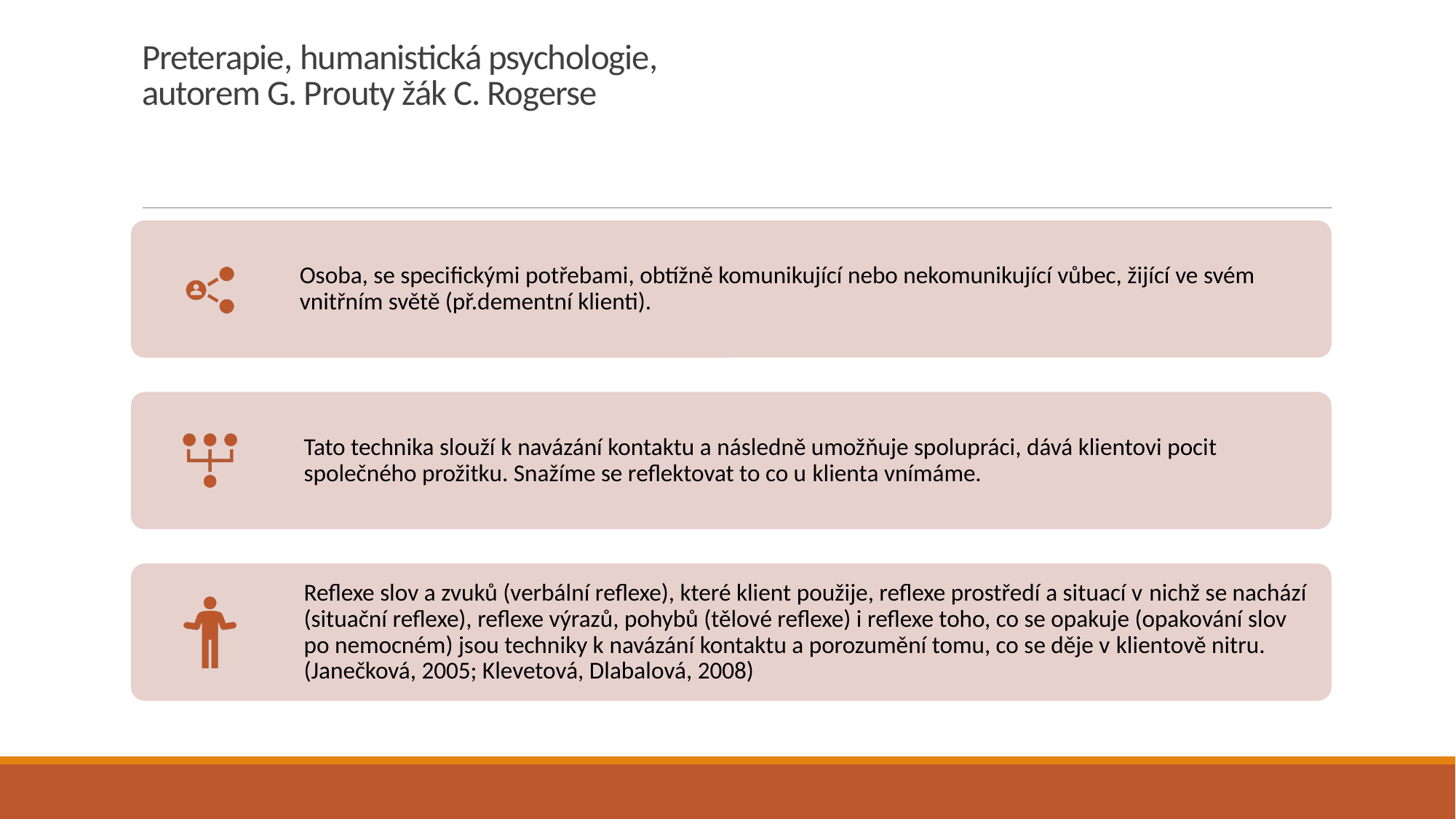

# Preterapie, humanistická psychologie, autorem G. Prouty žák C. Rogerse
Osoba, se specifickými potřebami, obtížně komunikující nebo nekomunikující vůbec, žijící ve svém vnitřním světě (př.dementní klienti).
Tato technika slouží k navázání kontaktu a následně umožňuje spolupráci, dává klientovi pocit společného prožitku. Snažíme se reflektovat to co u klienta vnímáme.
Reflexe slov a zvuků (verbální reflexe), které klient použije, reflexe prostředí a situací v nichž se nachází (situační reflexe), reflexe výrazů, pohybů (tělové reflexe) i reflexe toho, co se opakuje (opakování slov po nemocném) jsou techniky k navázání kontaktu a porozumění tomu, co se děje v klientově nitru. (Janečková, 2005; Klevetová, Dlabalová, 2008)